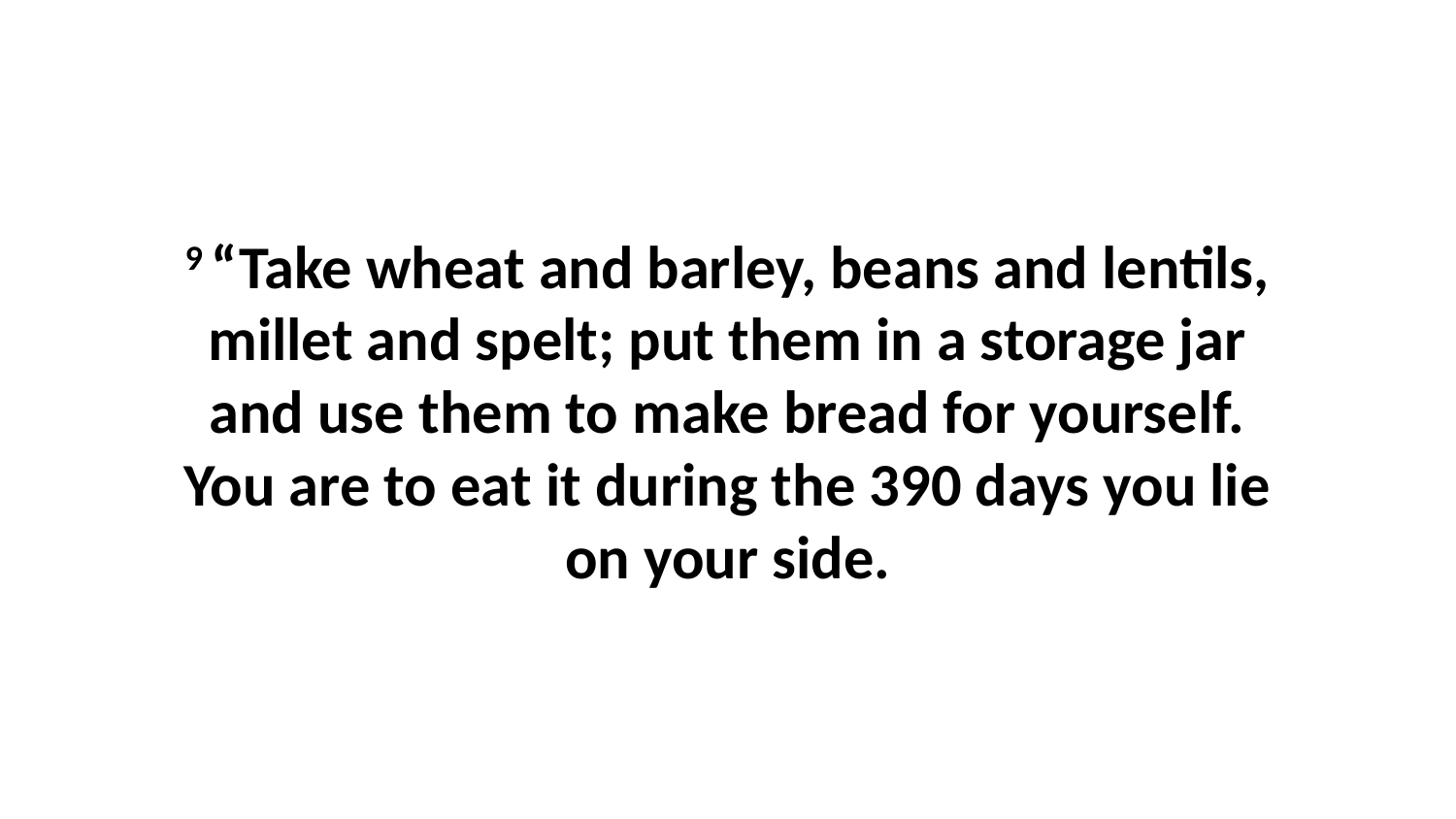

9 “Take wheat and barley, beans and lentils, millet and spelt; put them in a storage jar and use them to make bread for yourself. You are to eat it during the 390 days you lie on your side.